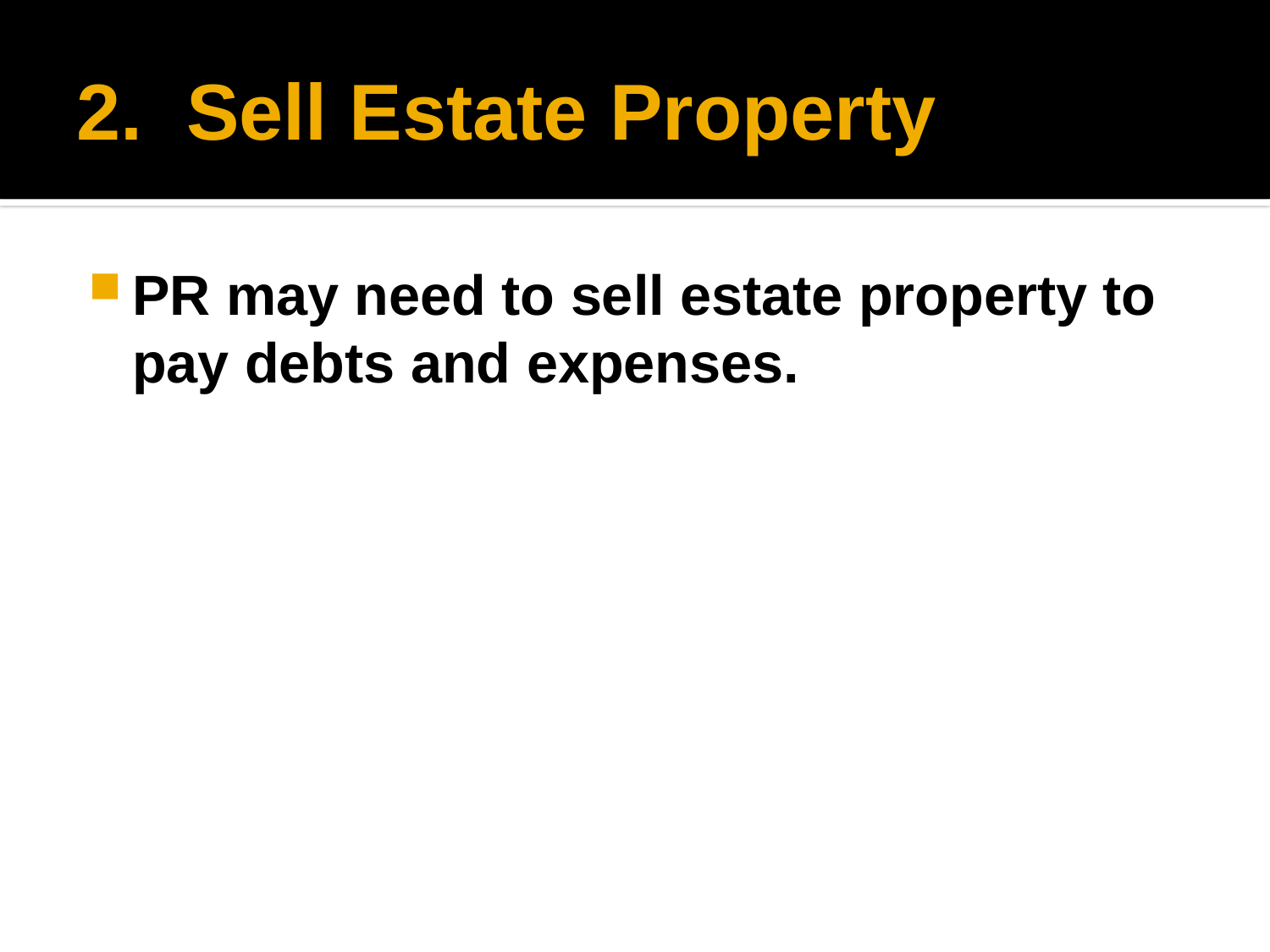

# 2.  Sell Estate Property
PR may need to sell estate property to pay debts and expenses.